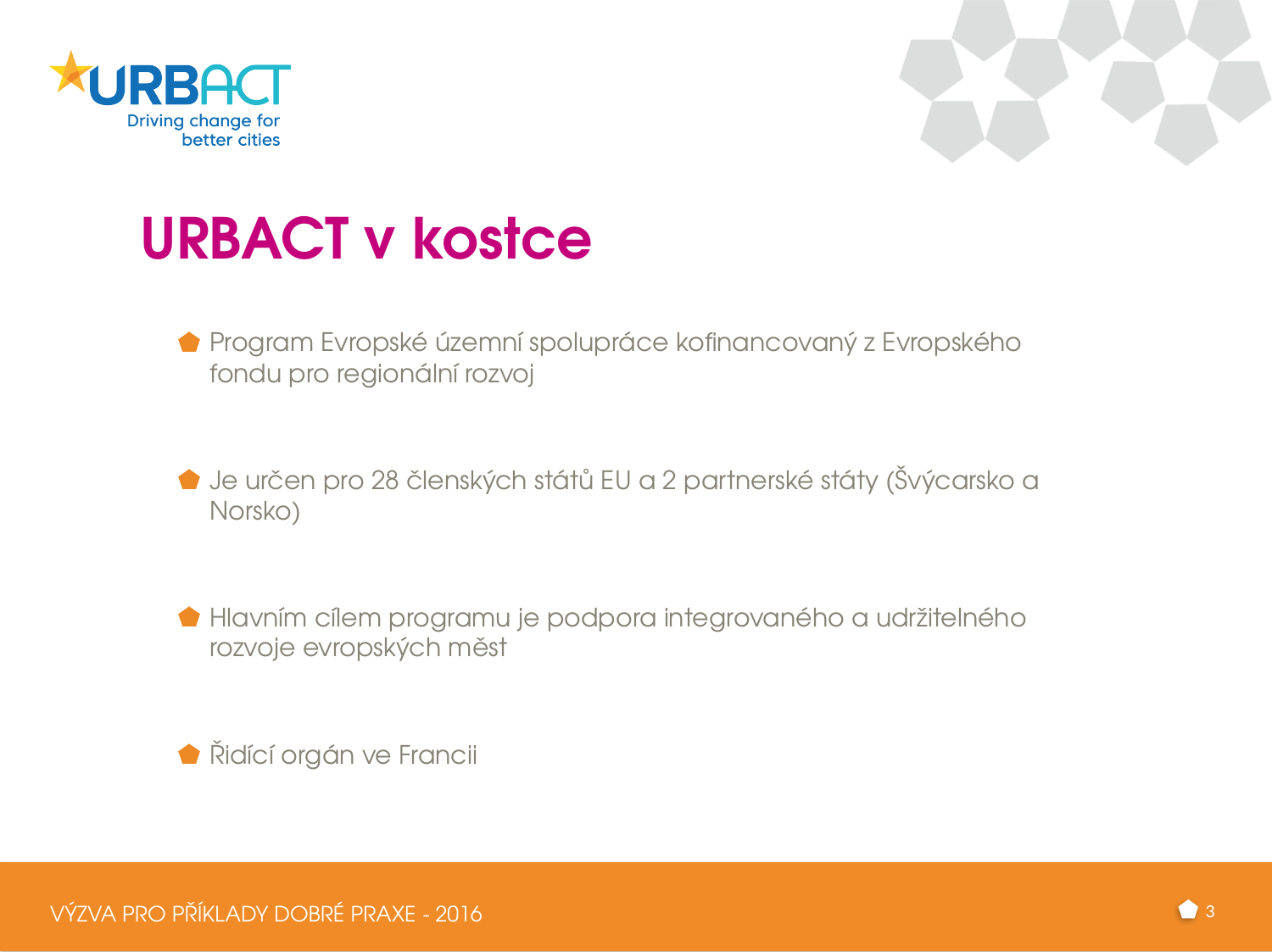

# URBACT v kostce
Program Evropské územní spolupráce kofinancovaný z Evropského fondu pro regionální rozvoj

Je určen pro 28 členských států EU a 2 partnerské státy (Švýcarsko a Norsko)

Hlavním cílem programu je podpora integrovaného a udržitelného rozvoje evropských měst

Řidící orgán ve Francii

3
VÝZVA PRO PŘÍKLADY DOBRÉ PRAXE - 2016